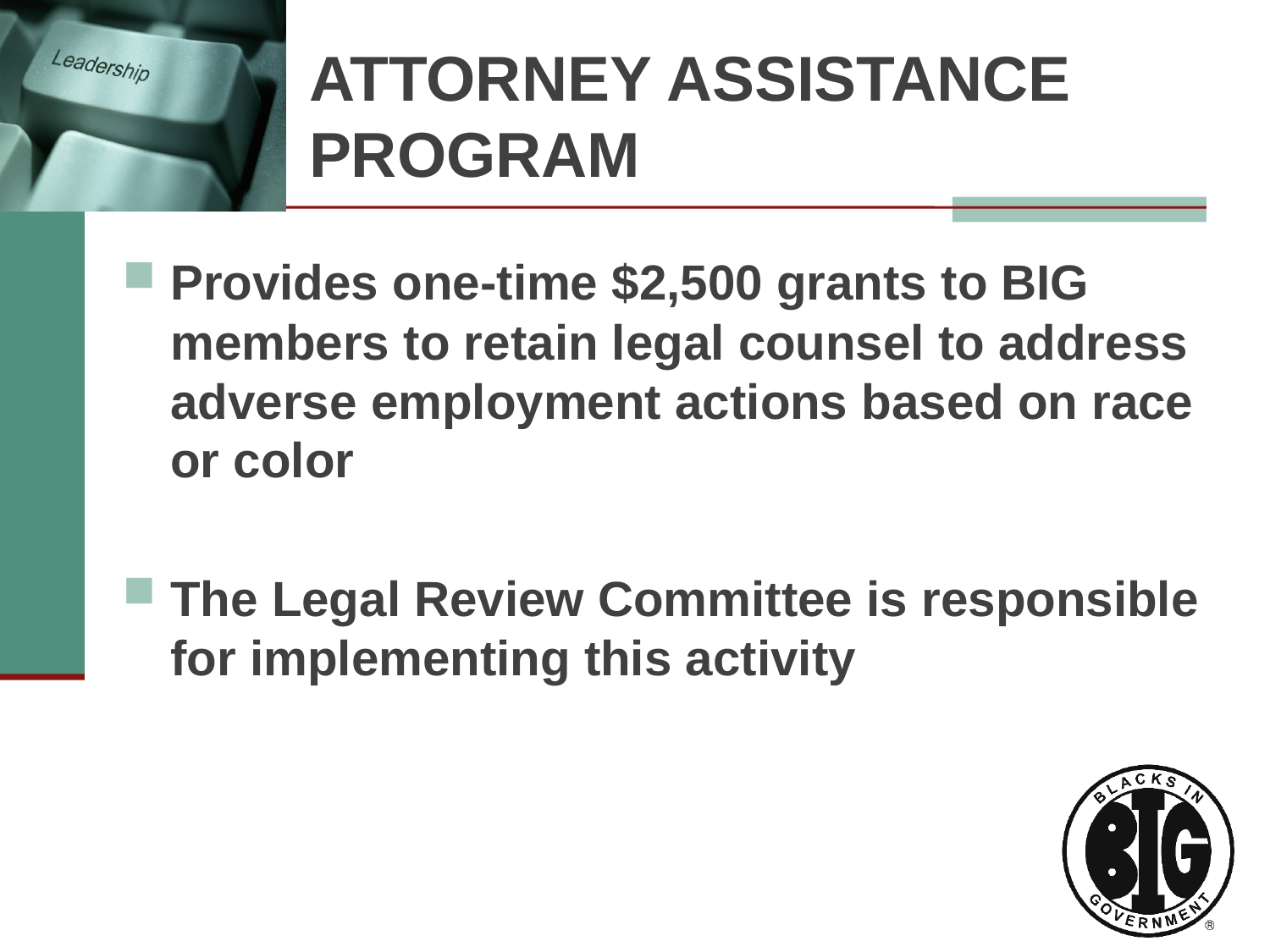

# ATTORNEY ASSISTANCE PROGRAM
Provides one-time $2,500 grants to BIG members to retain legal counsel to address adverse employment actions based on race or color

The Legal Review Committee is responsible for implementing this activity